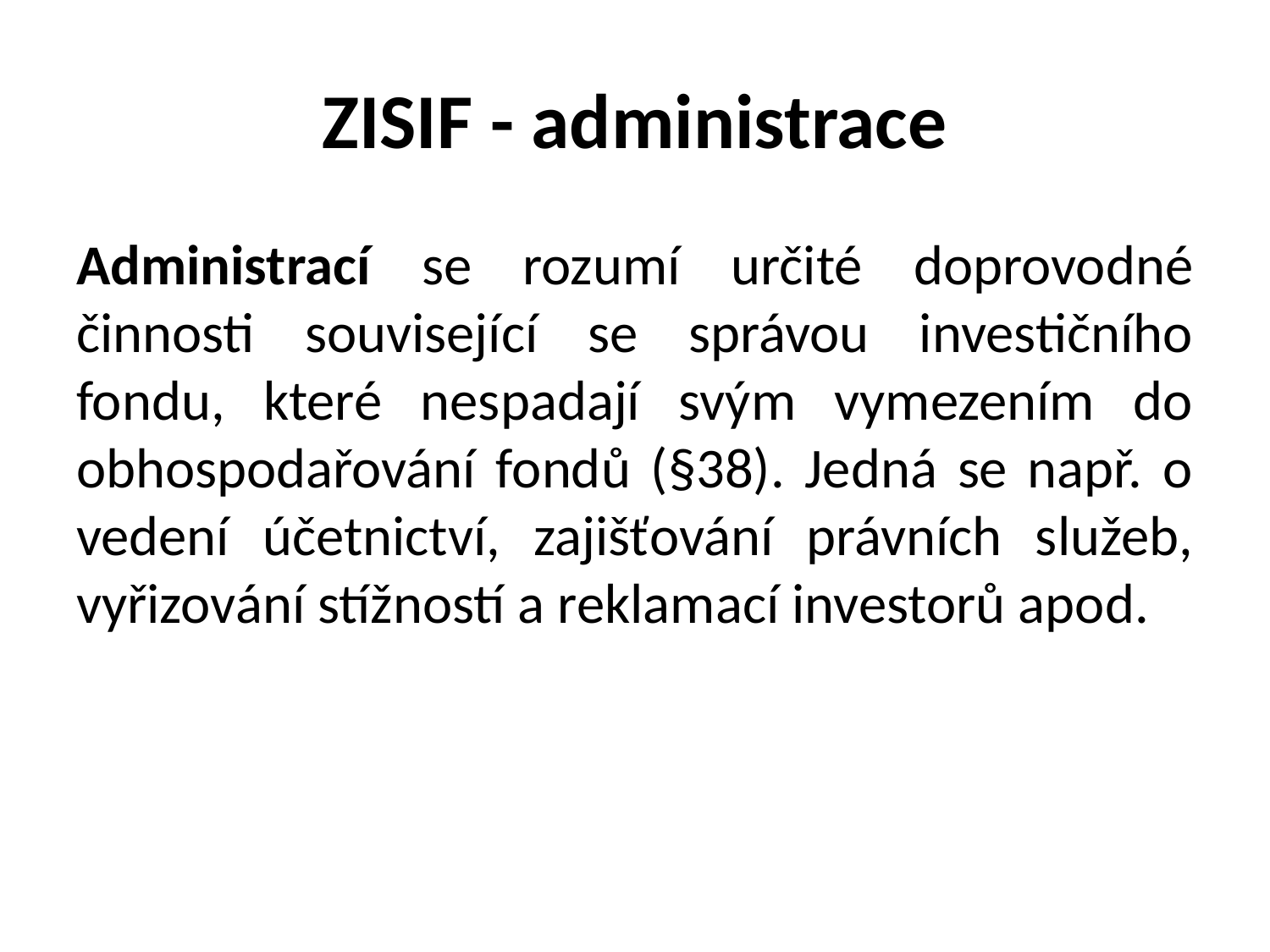

# ZISIF - administrace
Administrací se rozumí určité doprovodné činnosti související se správou investičního fondu, které nespadají svým vymezením do obhospodařování fondů (§38). Jedná se např. o vedení účetnictví, zajišťování právních služeb, vyřizování stížností a reklamací investorů apod.